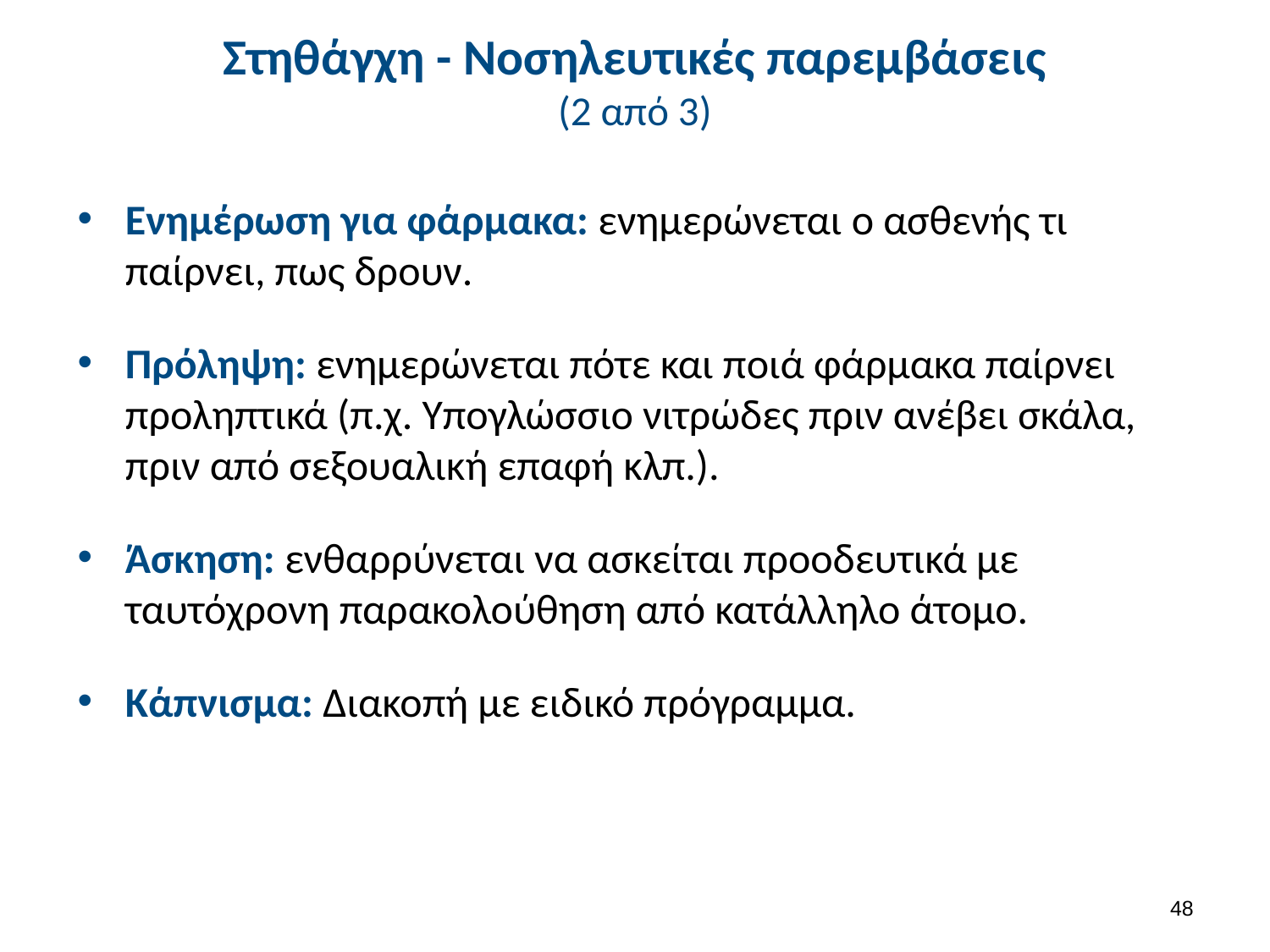

# Στηθάγχη - Νοσηλευτικές παρεμβάσεις (2 από 3)
Ενημέρωση για φάρμακα: ενημερώνεται ο ασθενής τι παίρνει, πως δρουν.
Πρόληψη: ενημερώνεται πότε και ποιά φάρμακα παίρνει προληπτικά (π.χ. Υπογλώσσιο νιτρώδες πριν ανέβει σκάλα, πριν από σεξουαλική επαφή κλπ.).
Άσκηση: ενθαρρύνεται να ασκείται προοδευτικά με ταυτόχρονη παρακολούθηση από κατάλληλο άτομο.
Κάπνισμα: Διακοπή με ειδικό πρόγραμμα.
48